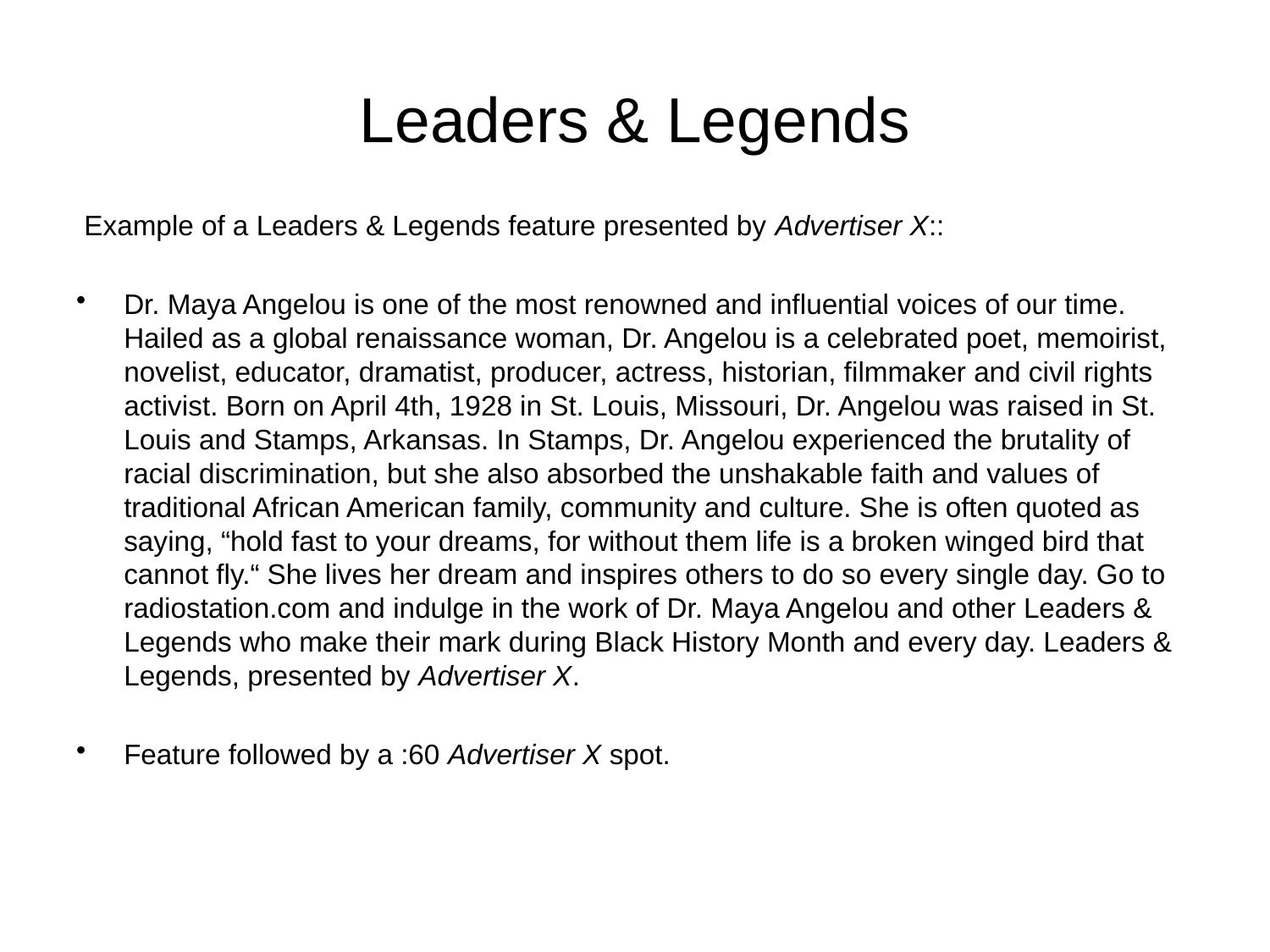

# Leaders & Legends
 Example of a Leaders & Legends feature presented by Advertiser X::

Dr. Maya Angelou is one of the most renowned and influential voices of our time. Hailed as a global renaissance woman, Dr. Angelou is a celebrated poet, memoirist, novelist, educator, dramatist, producer, actress, historian, filmmaker and civil rights activist. Born on April 4th, 1928 in St. Louis, Missouri, Dr. Angelou was raised in St. Louis and Stamps, Arkansas. In Stamps, Dr. Angelou experienced the brutality of racial discrimination, but she also absorbed the unshakable faith and values of traditional African American family, community and culture. She is often quoted as saying, “hold fast to your dreams, for without them life is a broken winged bird that cannot fly.“ She lives her dream and inspires others to do so every single day. Go to radiostation.com and indulge in the work of Dr. Maya Angelou and other Leaders & Legends who make their mark during Black History Month and every day. Leaders & Legends, presented by Advertiser X.

Feature followed by a :60 Advertiser X spot.